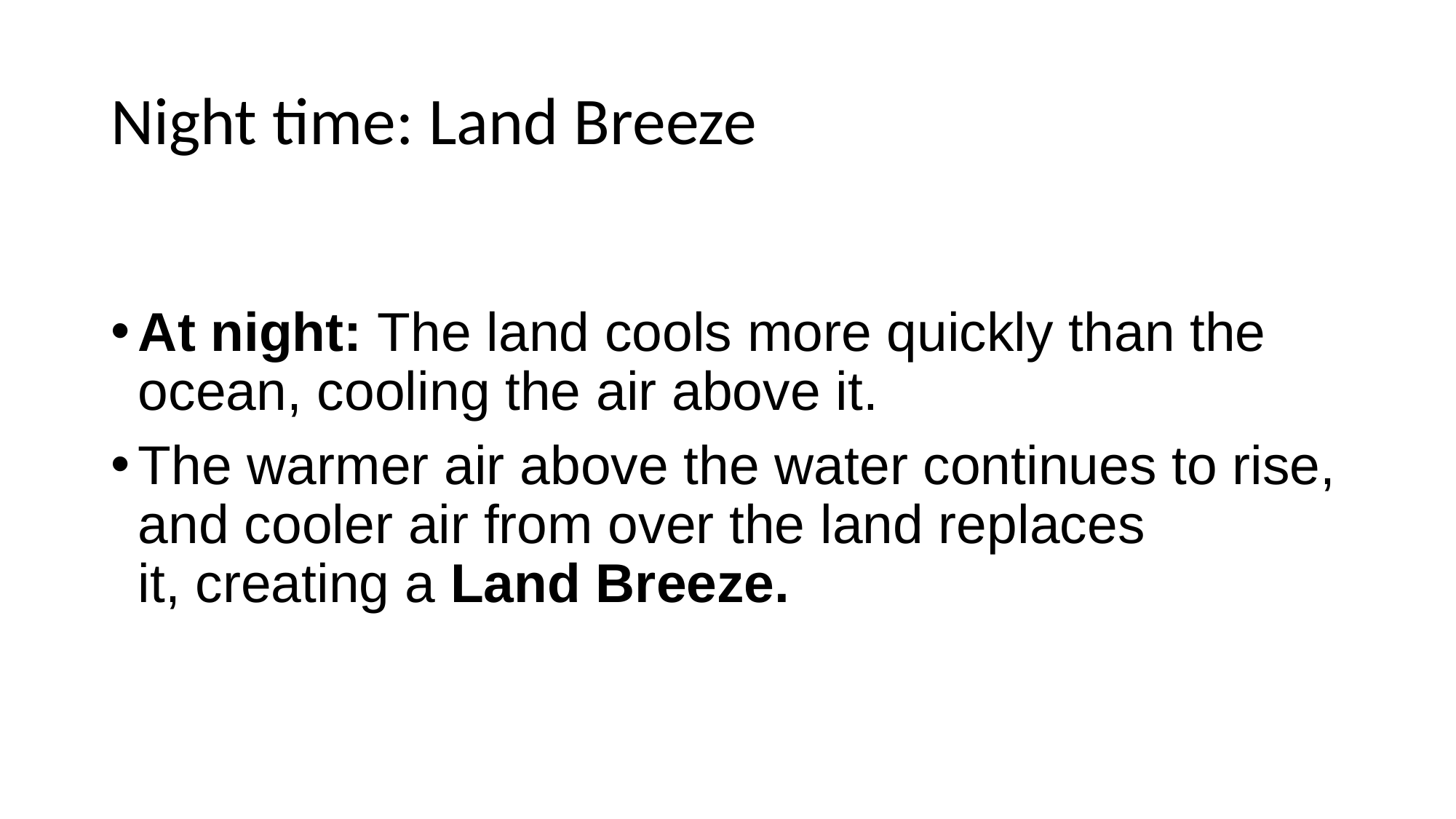

# Night time: Land Breeze

At night: The land cools more quickly than the ocean, cooling the air above it.
The warmer air above the water continues to rise, and cooler air from over the land replaces it, creating a Land Breeze.